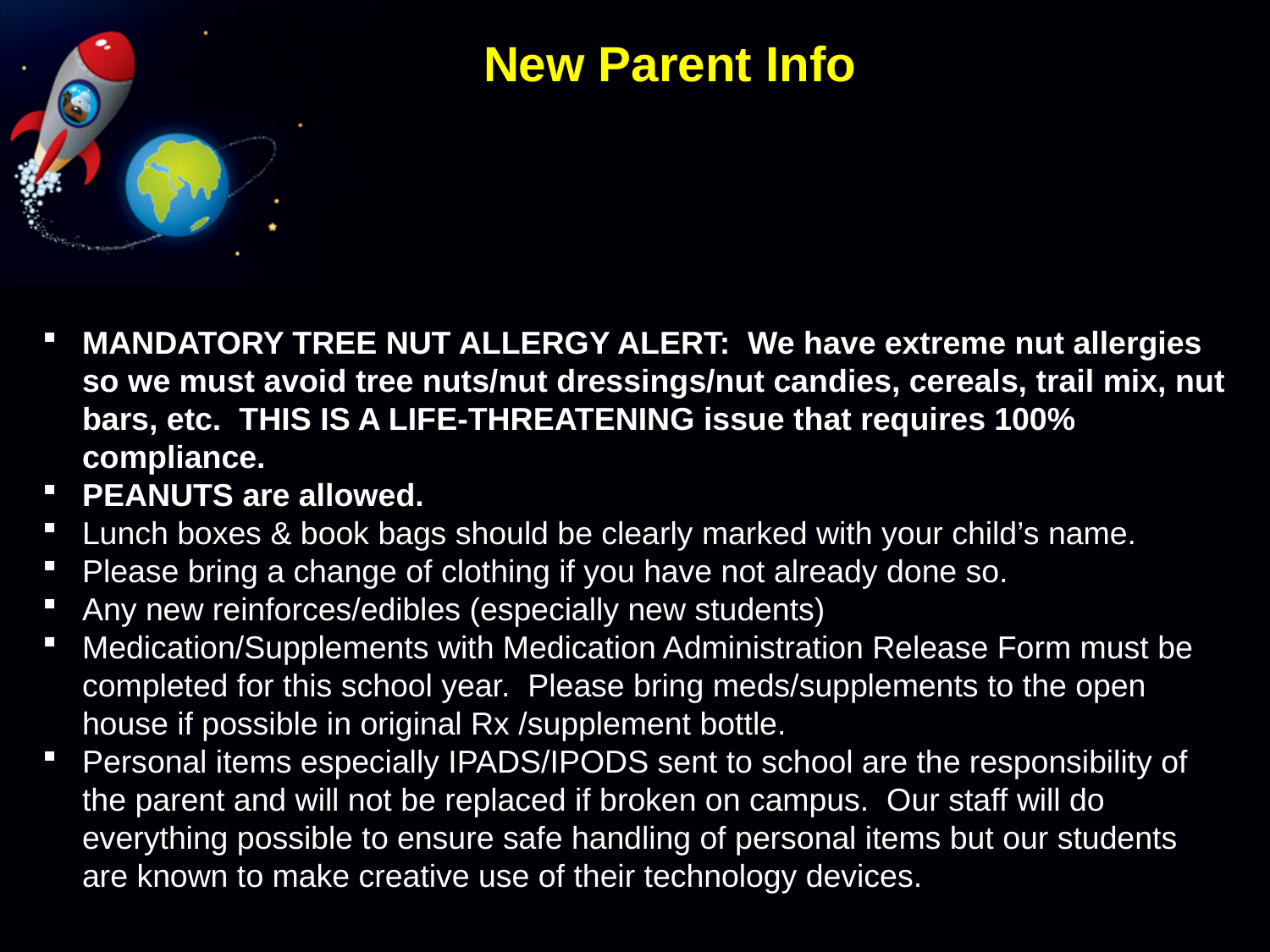

# New Parent Info

MANDATORY TREE NUT ALLERGY ALERT:  We have extreme nut allergies so we must avoid tree nuts/nut dressings/nut candies, cereals, trail mix, nut bars, etc.  THIS IS A LIFE-THREATENING issue that requires 100% compliance.
PEANUTS are allowed.
Lunch boxes & book bags should be clearly marked with your child’s name.
Please bring a change of clothing if you have not already done so.
Any new reinforces/edibles (especially new students)
Medication/Supplements with Medication Administration Release Form must be completed for this school year.  Please bring meds/supplements to the open house if possible in original Rx /supplement bottle.
Personal items especially IPADS/IPODS sent to school are the responsibility of the parent and will not be replaced if broken on campus.  Our staff will do everything possible to ensure safe handling of personal items but our students are known to make creative use of their technology devices.